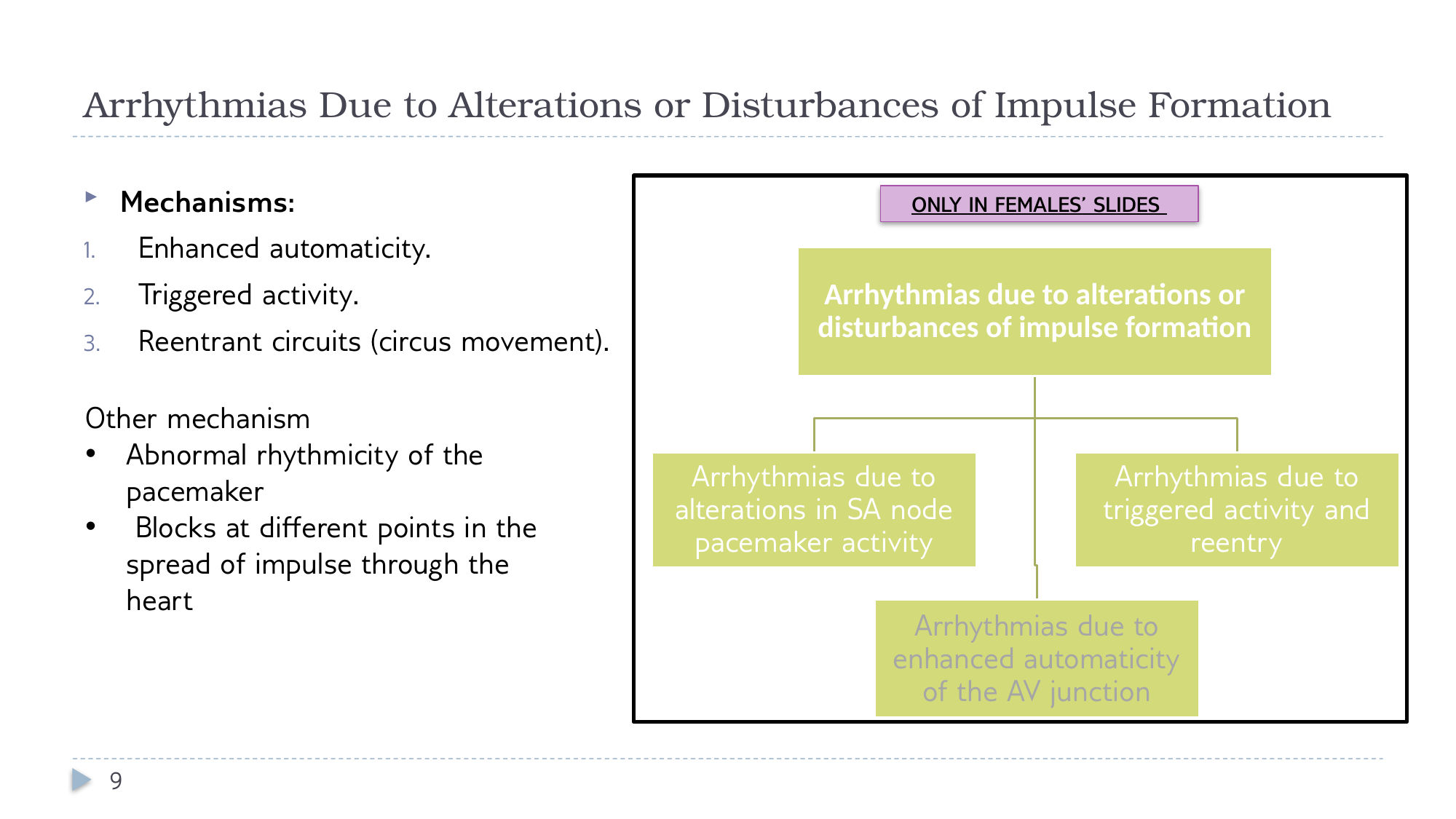

# Arrhythmias Due to Alterations or Disturbances of Impulse Formation
Mechanisms:
Enhanced automaticity.
Triggered activity.
Reentrant circuits (circus movement).

ONLY IN FEMALES’ SLIDES
Arrhythmias due to alterations or disturbances of impulse formation
Arrhythmias due to alterations in SA node pacemaker activity
Arrhythmias due to enhanced automaticity of the AV junction
Arrhythmias due to triggered activity and reentry
Other mechanism
Abnormal rhythmicity of the pacemaker
 Blocks at different points in the spread of impulse through the heart
9